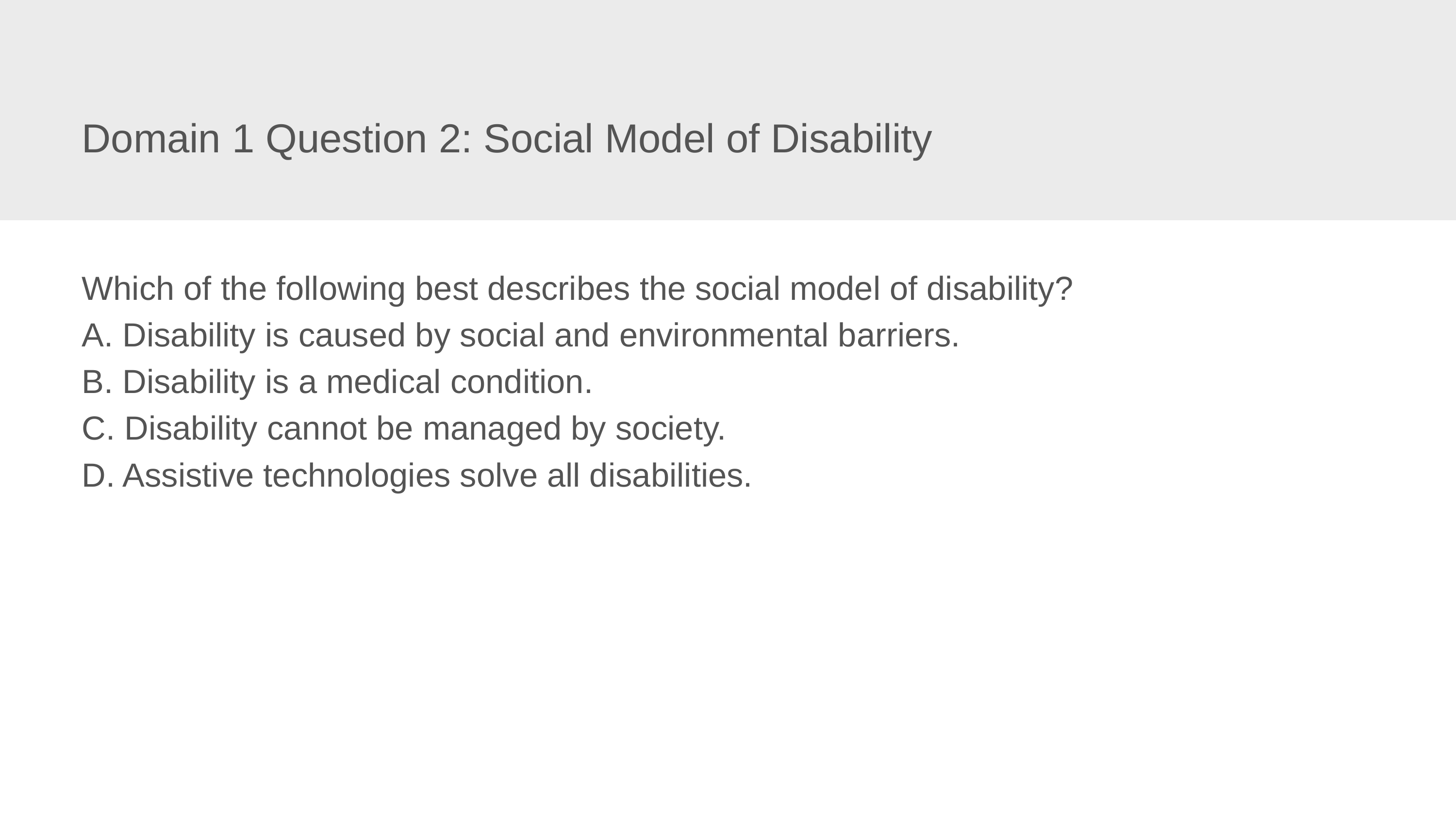

Domain 1 Question 2: Social Model of Disability
Which of the following best describes the social model of disability?
A. Disability is caused by social and environmental barriers.
B. Disability is a medical condition.
C. Disability cannot be managed by society.
D. Assistive technologies solve all disabilities.